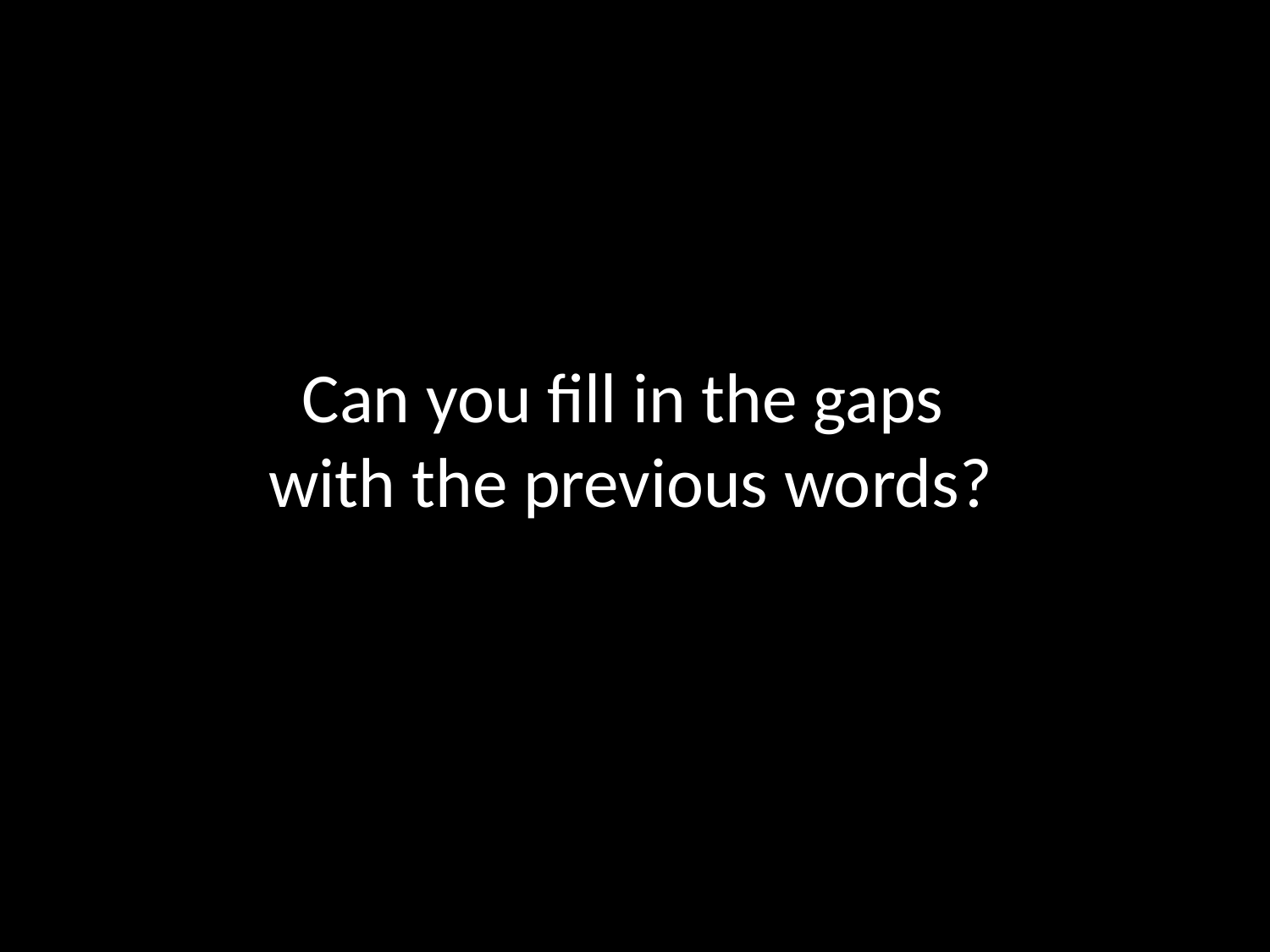

Can you fill in the gaps
with the previous words?